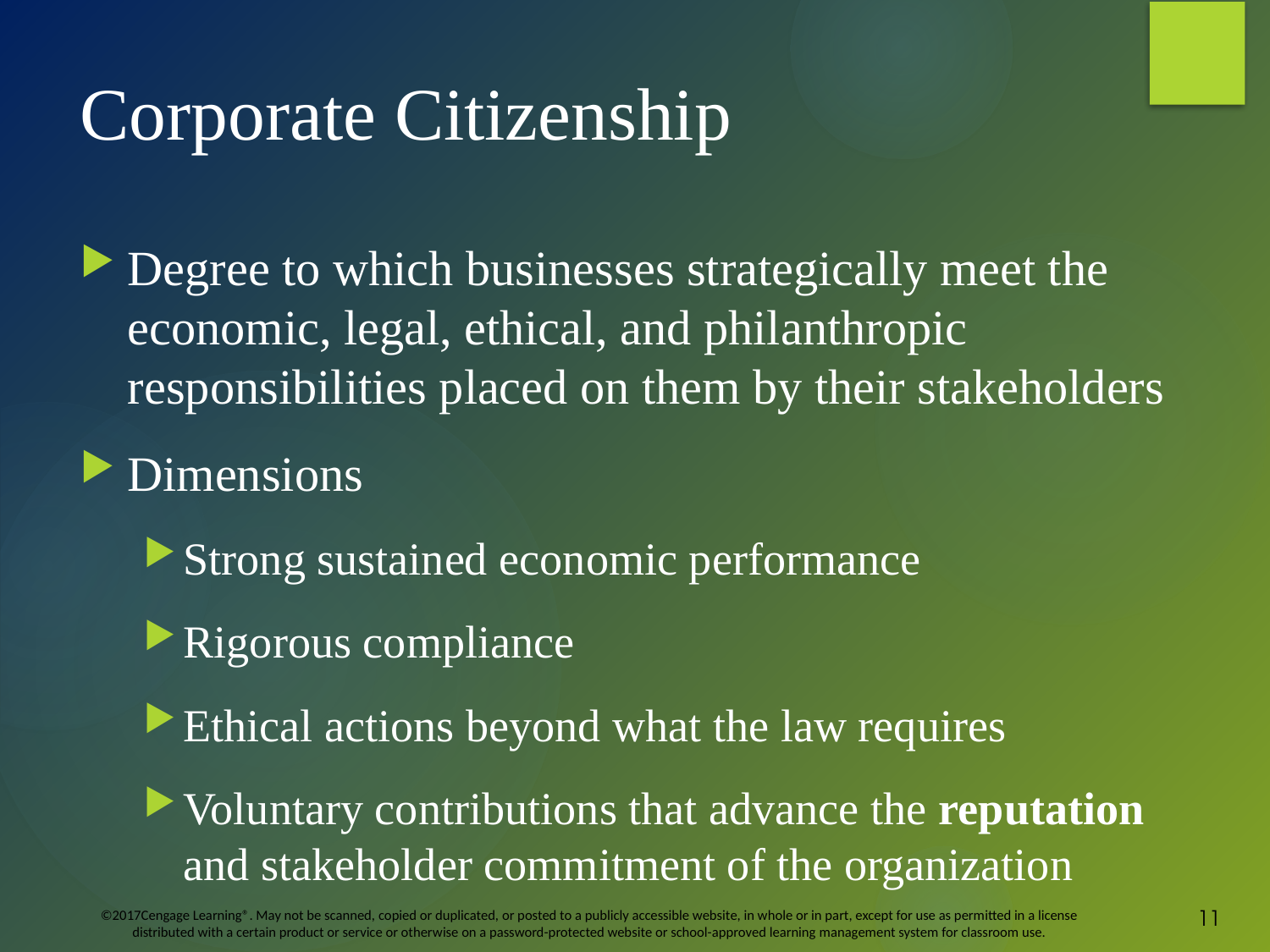

# Corporate Citizenship
Degree to which businesses strategically meet the economic, legal, ethical, and philanthropic responsibilities placed on them by their stakeholders
Dimensions
Strong sustained economic performance
Rigorous compliance
Ethical actions beyond what the law requires
Voluntary contributions that advance the reputation and stakeholder commitment of the organization
11